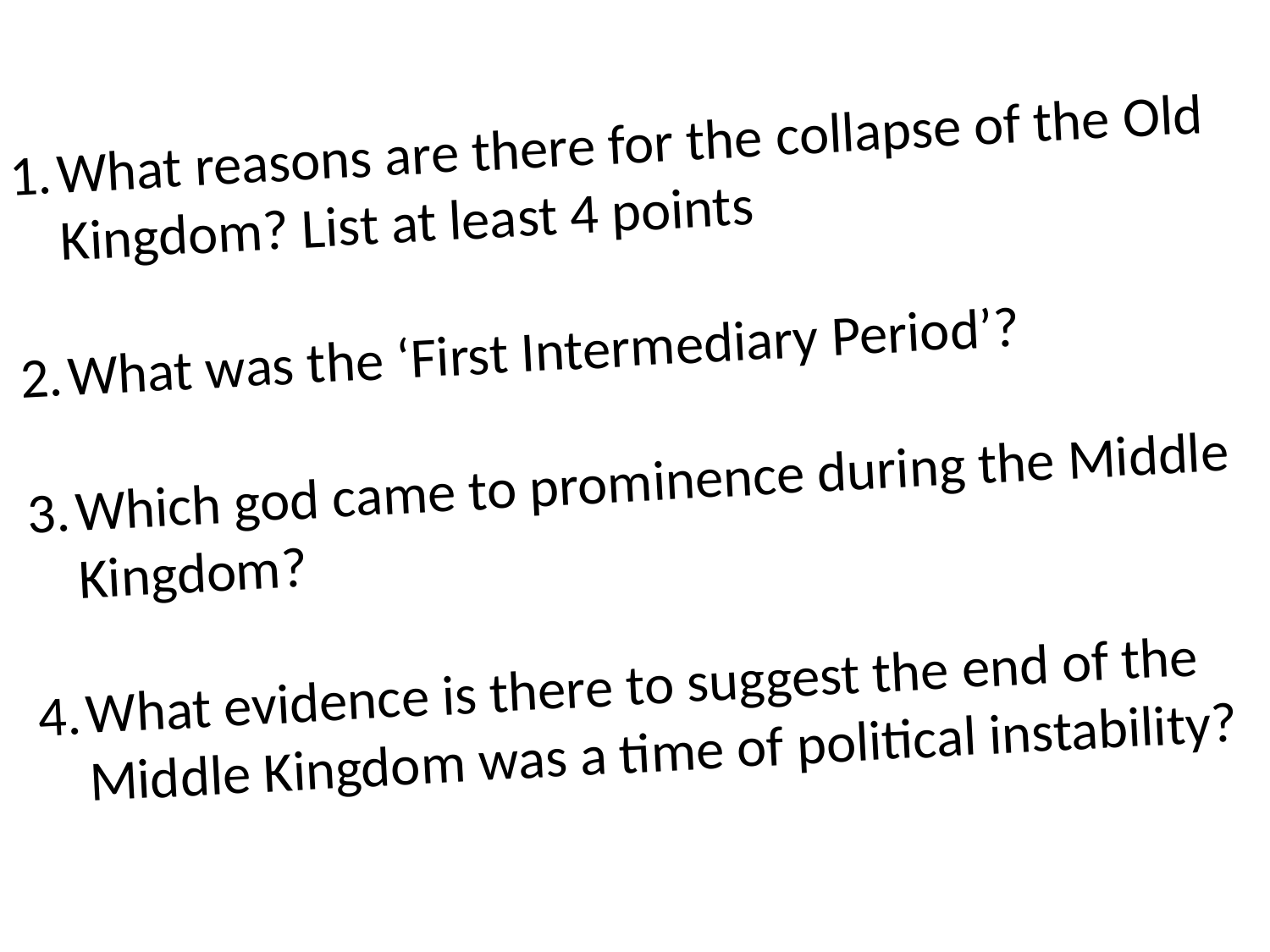

What reasons are there for the collapse of the Old Kingdom? List at least 4 points

What was the ‘First Intermediary Period’?

Which god came to prominence during the Middle Kingdom?

What evidence is there to suggest the end of the Middle Kingdom was a time of political instability?